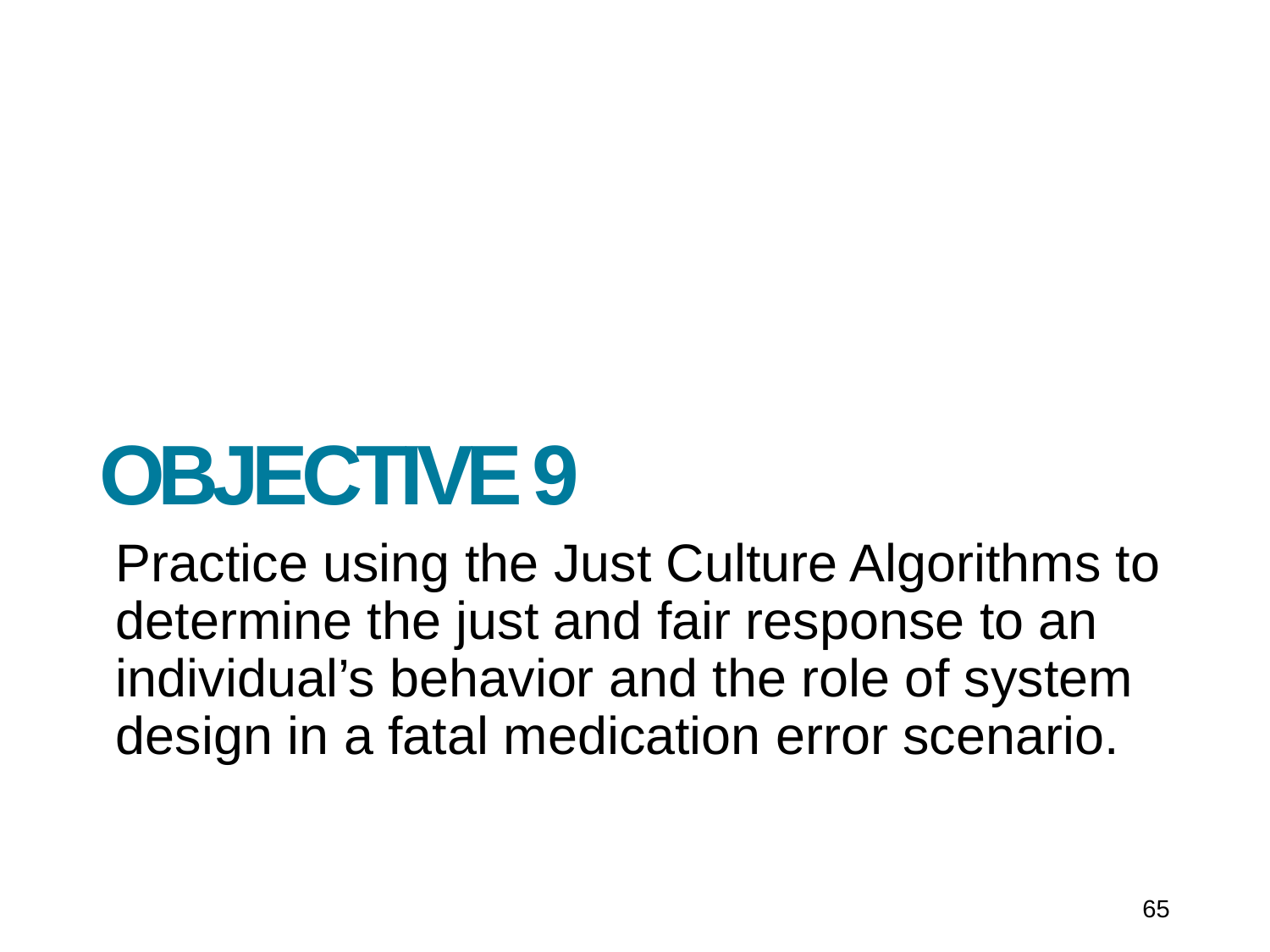

# Objective 9
Practice using the Just Culture Algorithms to determine the just and fair response to an individual’s behavior and the role of system design in a fatal medication error scenario.
65